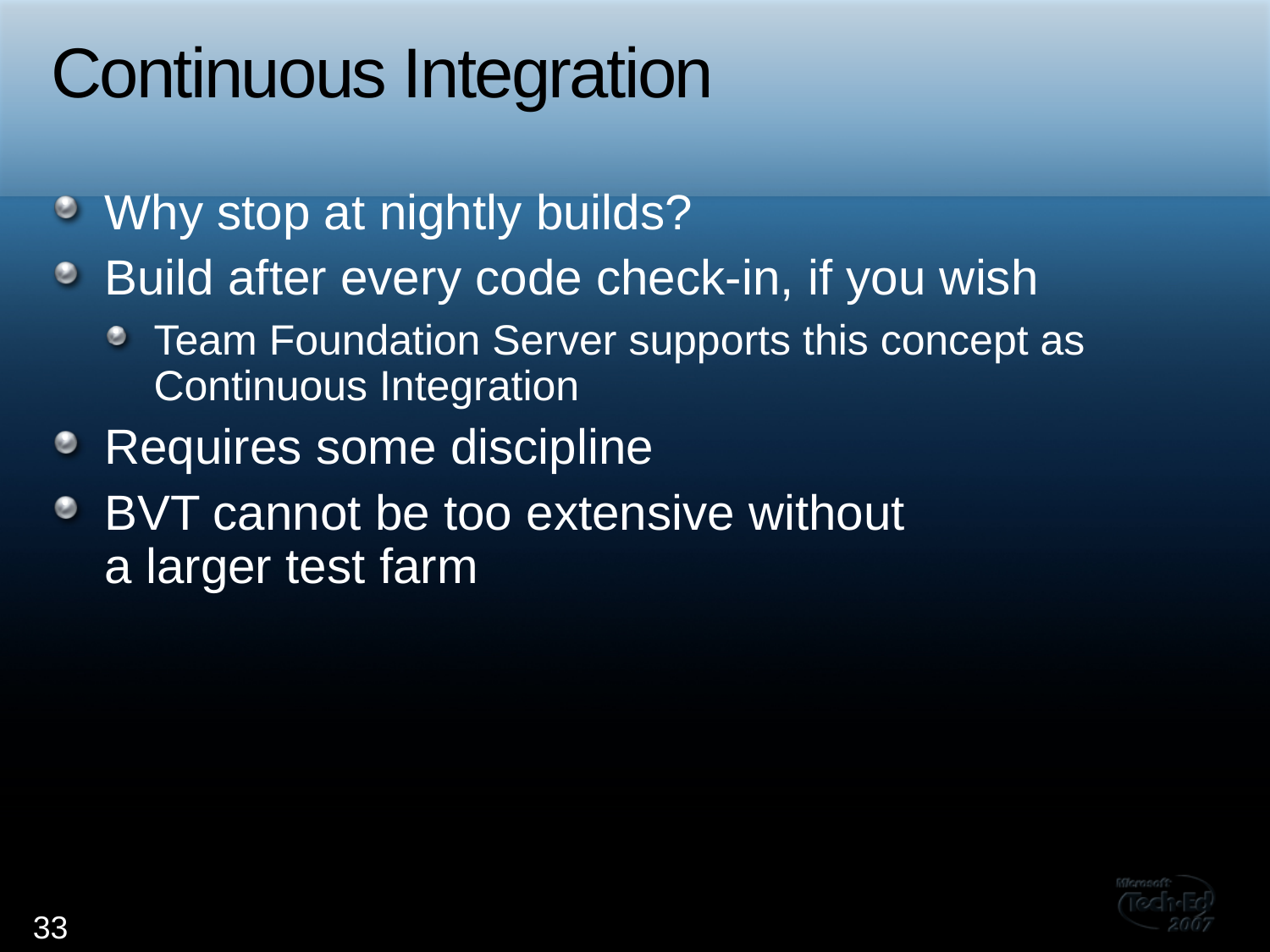

# Continuous Integration
Why stop at nightly builds?
Build after every code check-in, if you wish
Team Foundation Server supports this concept as Continuous Integration
Requires some discipline
BVT cannot be too extensive without
a larger test farm